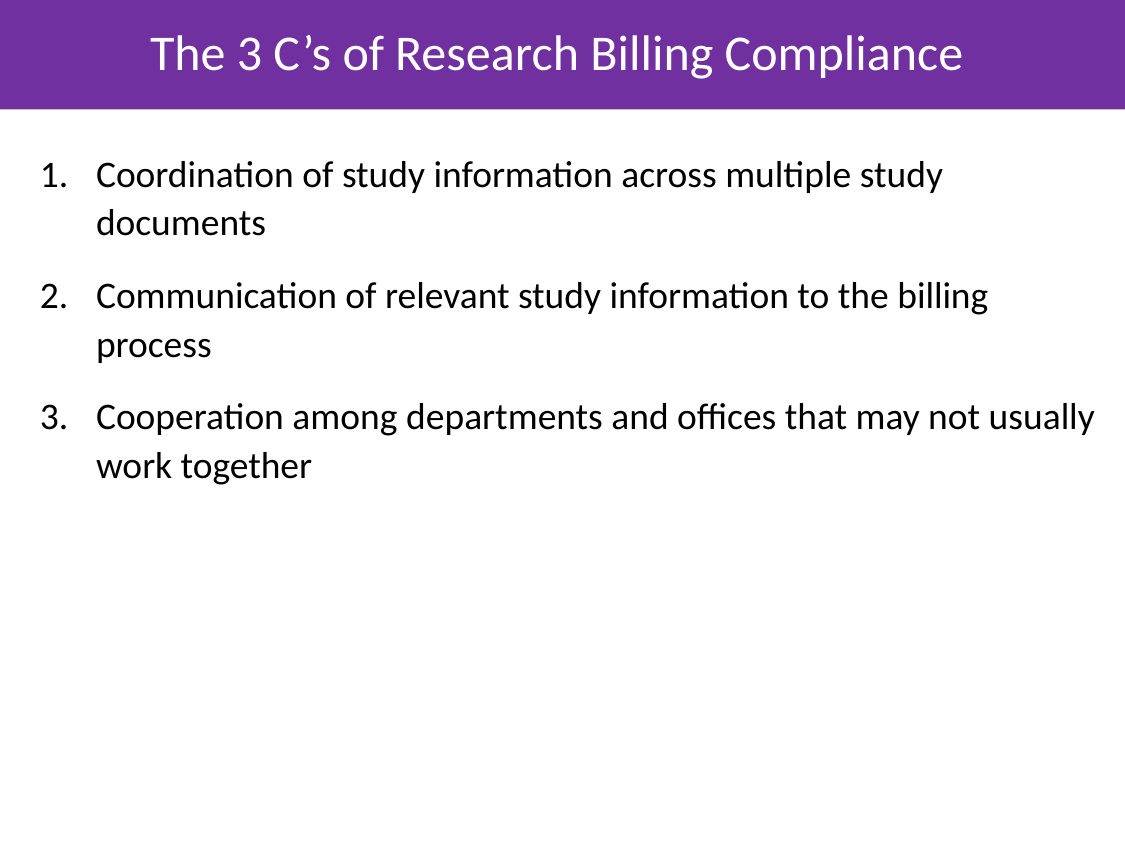

# The 3 C’s of Research Billing Compliance
Coordination of study information across multiple study documents
Communication of relevant study information to the billing process
Cooperation among departments and offices that may not usually work together